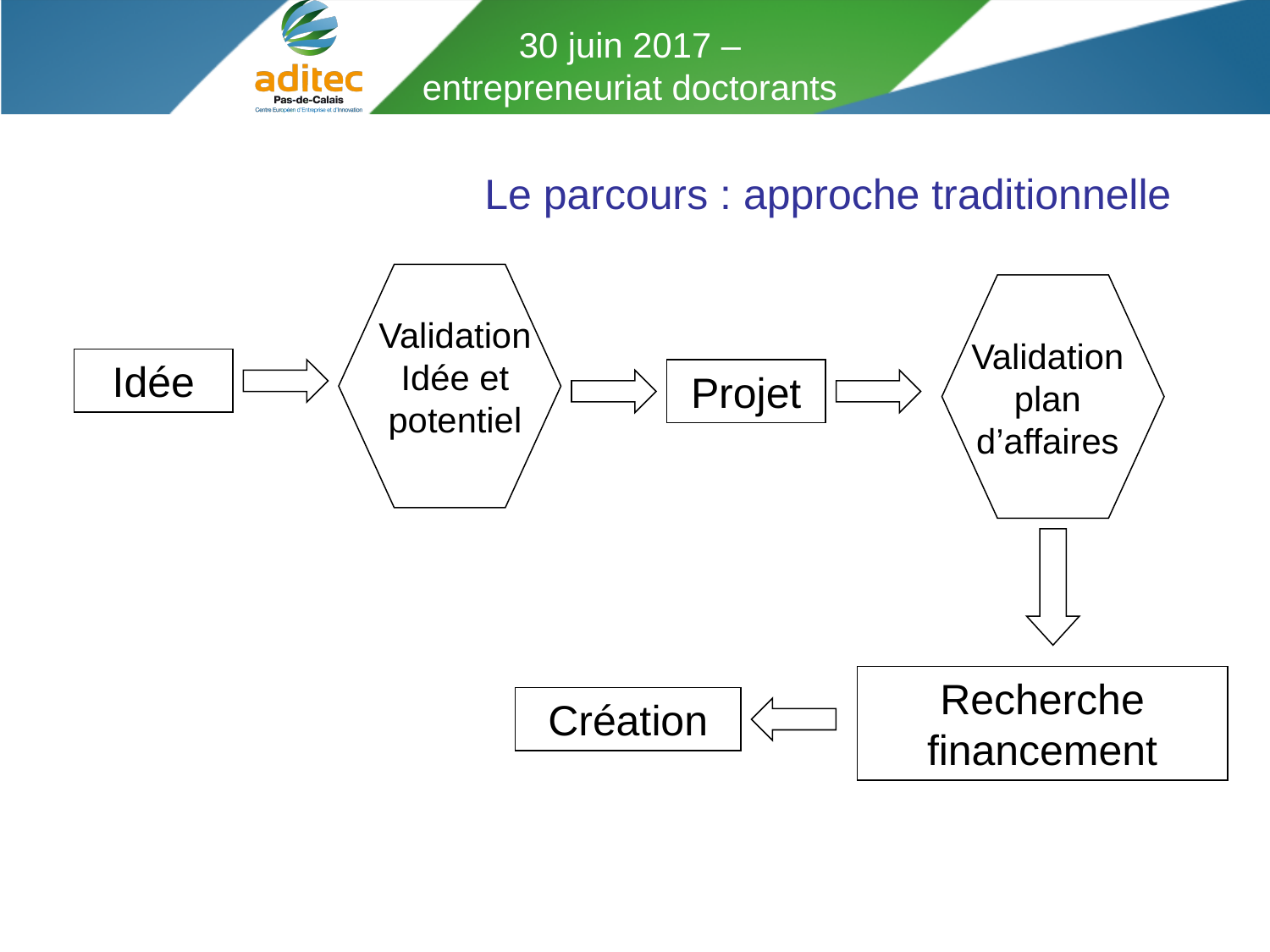

Le parcours : approche traditionnelle

Validation Idée et potentiel
Validation plan d’affaires
Idée

Projet

Recherche financement
Création